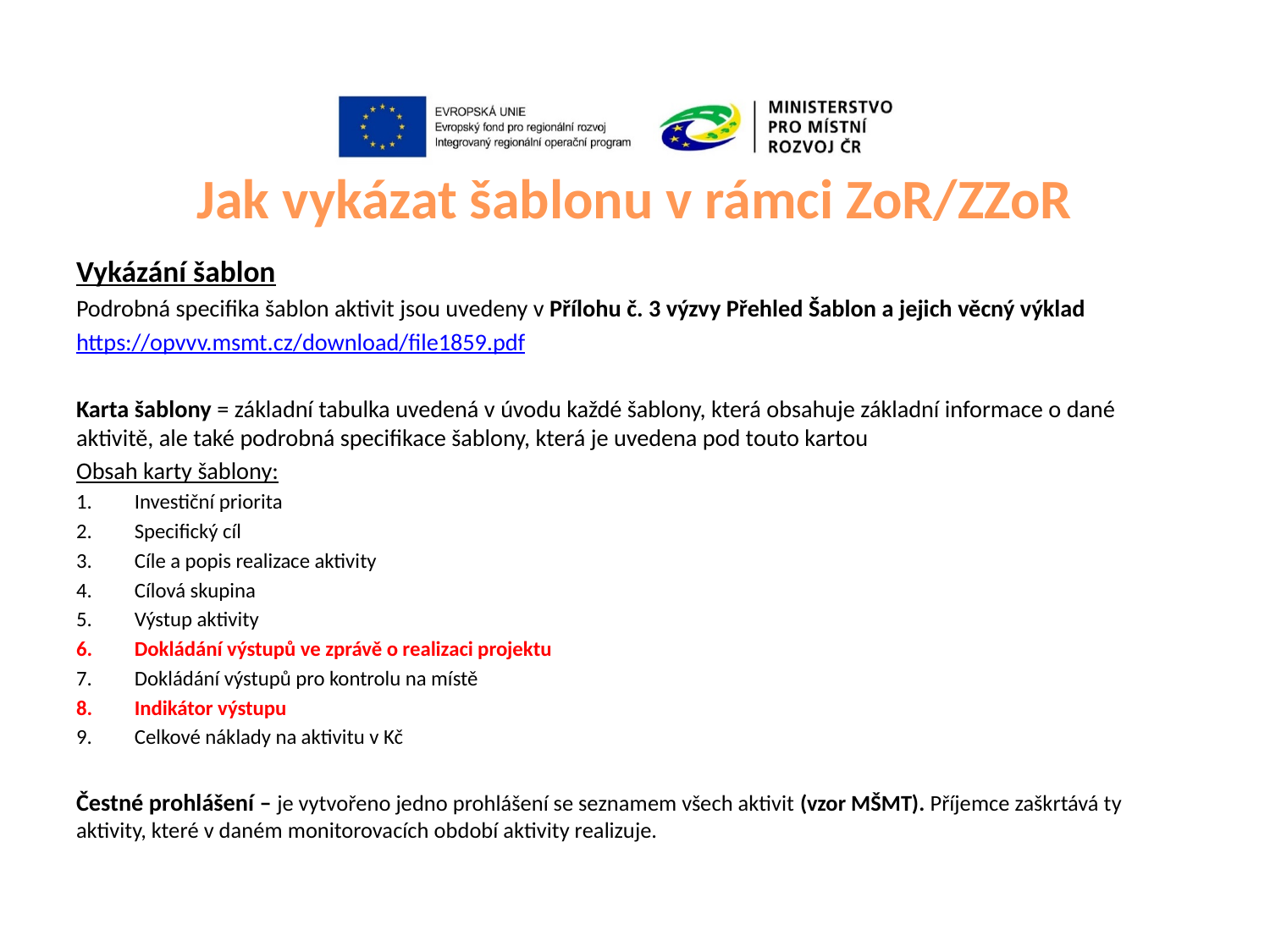

# Jak vykázat šablonu v rámci ZoR/ZZoR
Vykázání šablon
Podrobná specifika šablon aktivit jsou uvedeny v Přílohu č. 3 výzvy Přehled Šablon a jejich věcný výklad
https://opvvv.msmt.cz/download/file1859.pdf

Karta šablony = základní tabulka uvedená v úvodu každé šablony, která obsahuje základní informace o dané aktivitě, ale také podrobná specifikace šablony, která je uvedena pod touto kartou
Obsah karty šablony:
Investiční priorita
Specifický cíl
Cíle a popis realizace aktivity
Cílová skupina
Výstup aktivity
Dokládání výstupů ve zprávě o realizaci projektu
Dokládání výstupů pro kontrolu na místě
Indikátor výstupu
Celkové náklady na aktivitu v Kč

Čestné prohlášení – je vytvořeno jedno prohlášení se seznamem všech aktivit (vzor MŠMT). Příjemce zaškrtává ty aktivity, které v daném monitorovacích období aktivity realizuje.